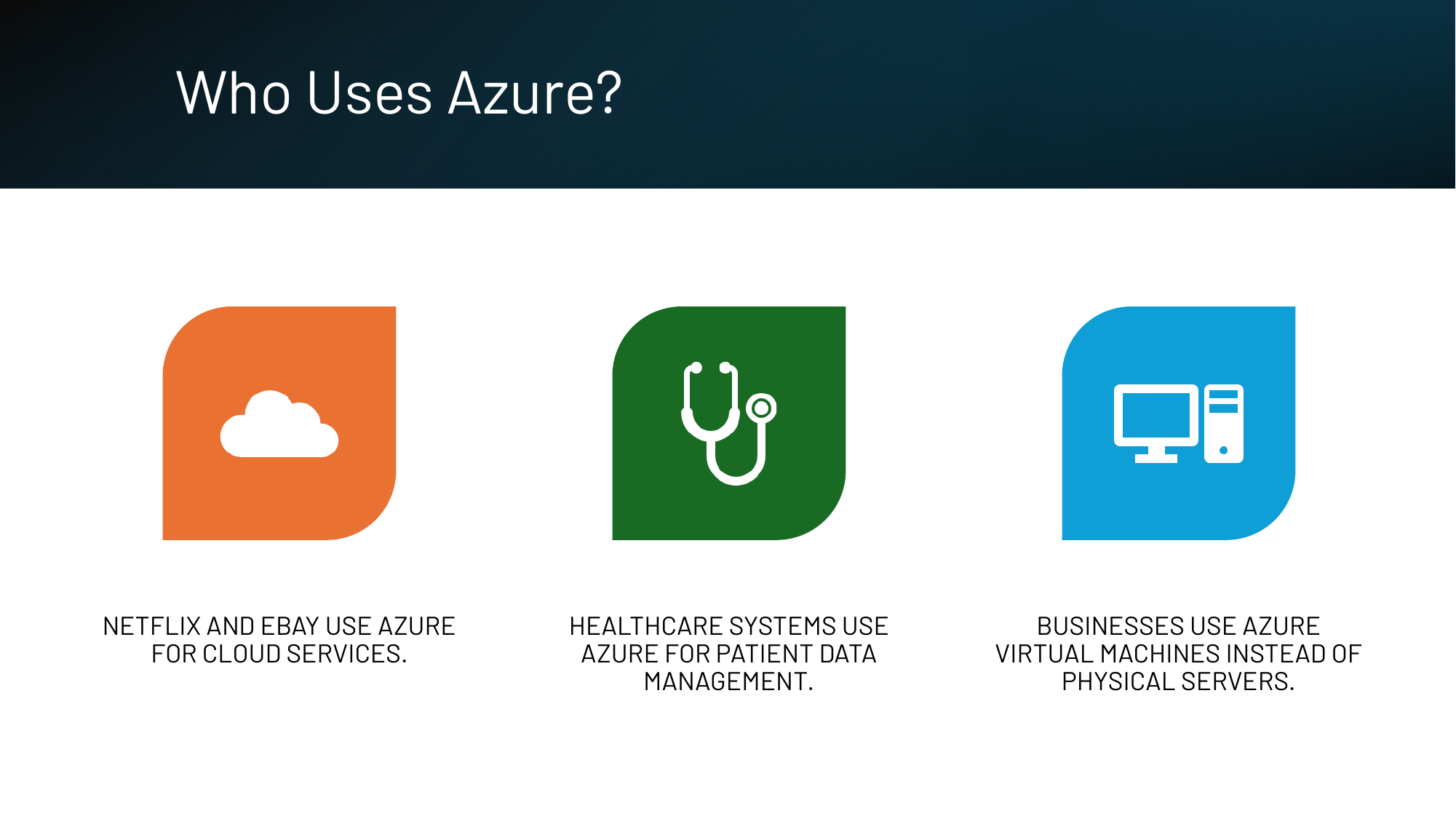

# Who Uses Azure?
Netflix and eBay use Azure for cloud services.
Healthcare systems use Azure for patient data management.
Businesses use Azure Virtual Machines instead of physical servers.